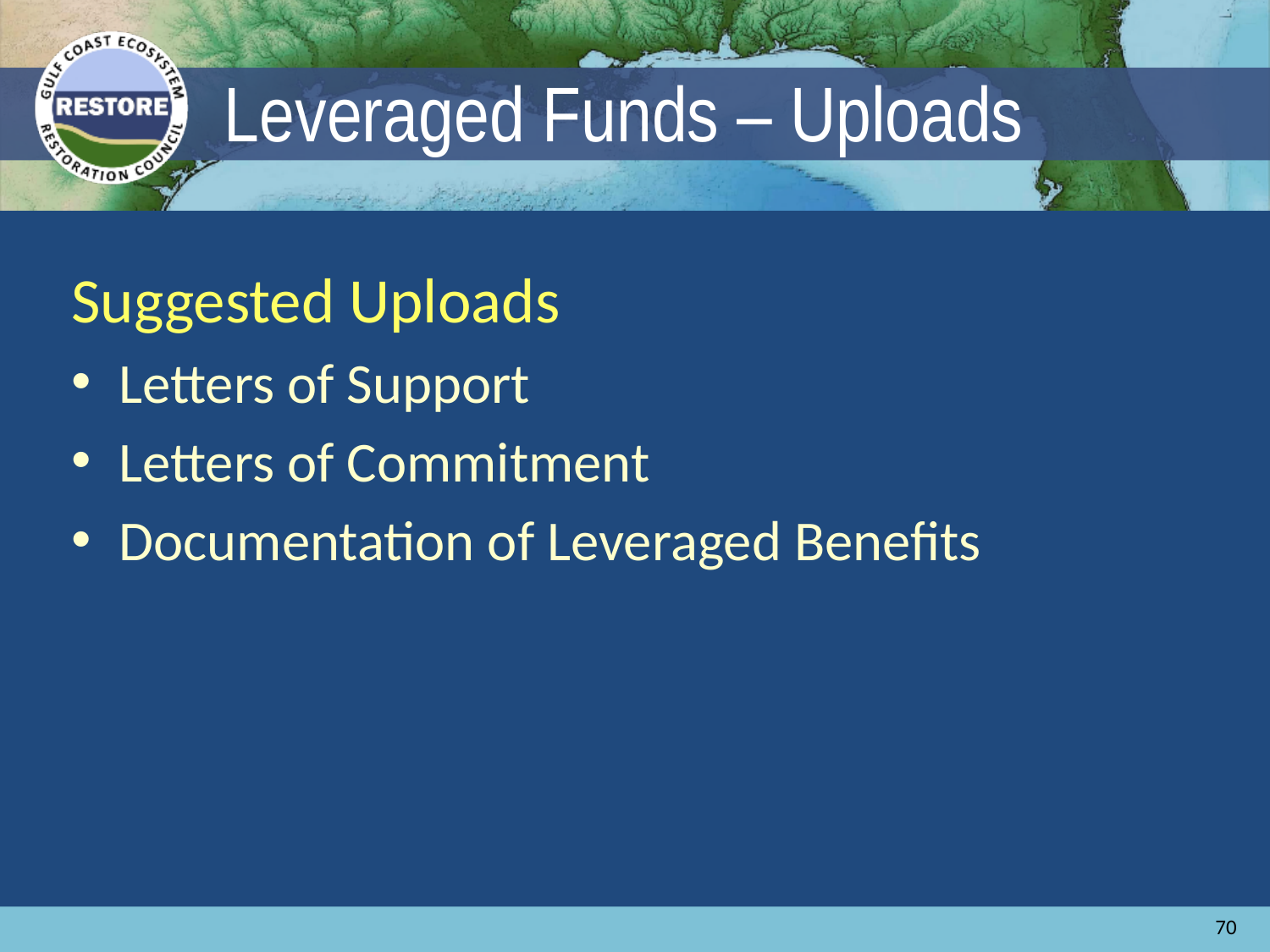

# Leveraged Funds – Uploads
Suggested Uploads
Letters of Support
Letters of Commitment
Documentation of Leveraged Benefits
70